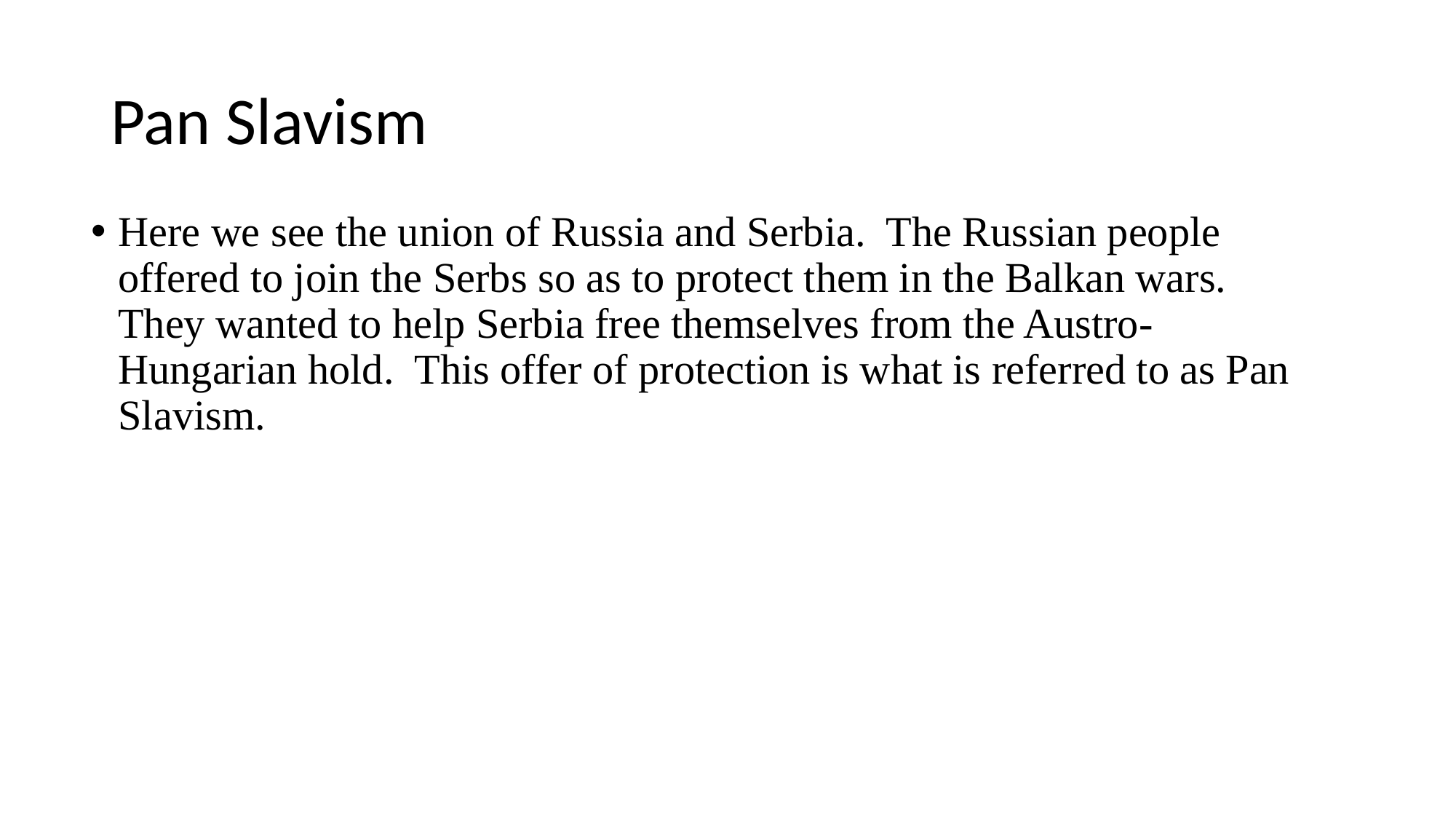

# Pan Slavism
Here we see the union of Russia and Serbia.  The Russian people offered to join the Serbs so as to protect them in the Balkan wars.  They wanted to help Serbia free themselves from the Austro-Hungarian hold.  This offer of protection is what is referred to as Pan Slavism.